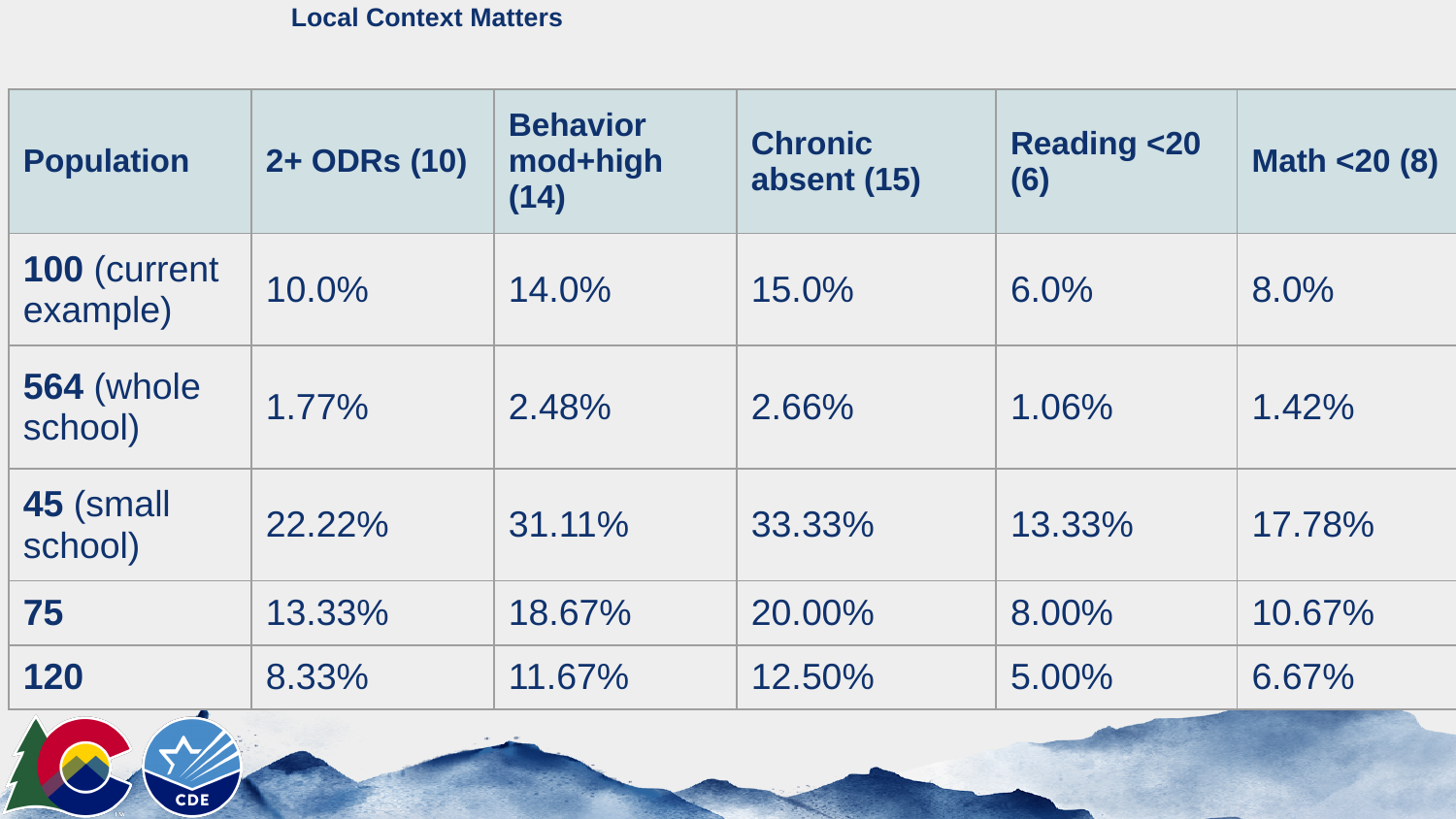

# Local Context Matters
| Population | 2+ ODRs (10) | Behavior mod+high (14) | Chronic absent (15) | Reading <20 (6) | Math <20 (8) |
| --- | --- | --- | --- | --- | --- |
| 100 (current example) | 10.0% | 14.0% | 15.0% | 6.0% | 8.0% |
| 564 (whole school) | 1.77% | 2.48% | 2.66% | 1.06% | 1.42% |
| 45 (small school) | 22.22% | 31.11% | 33.33% | 13.33% | 17.78% |
| 75 | 13.33% | 18.67% | 20.00% | 8.00% | 10.67% |
| 120 | 8.33% | 11.67% | 12.50% | 5.00% | 6.67% |